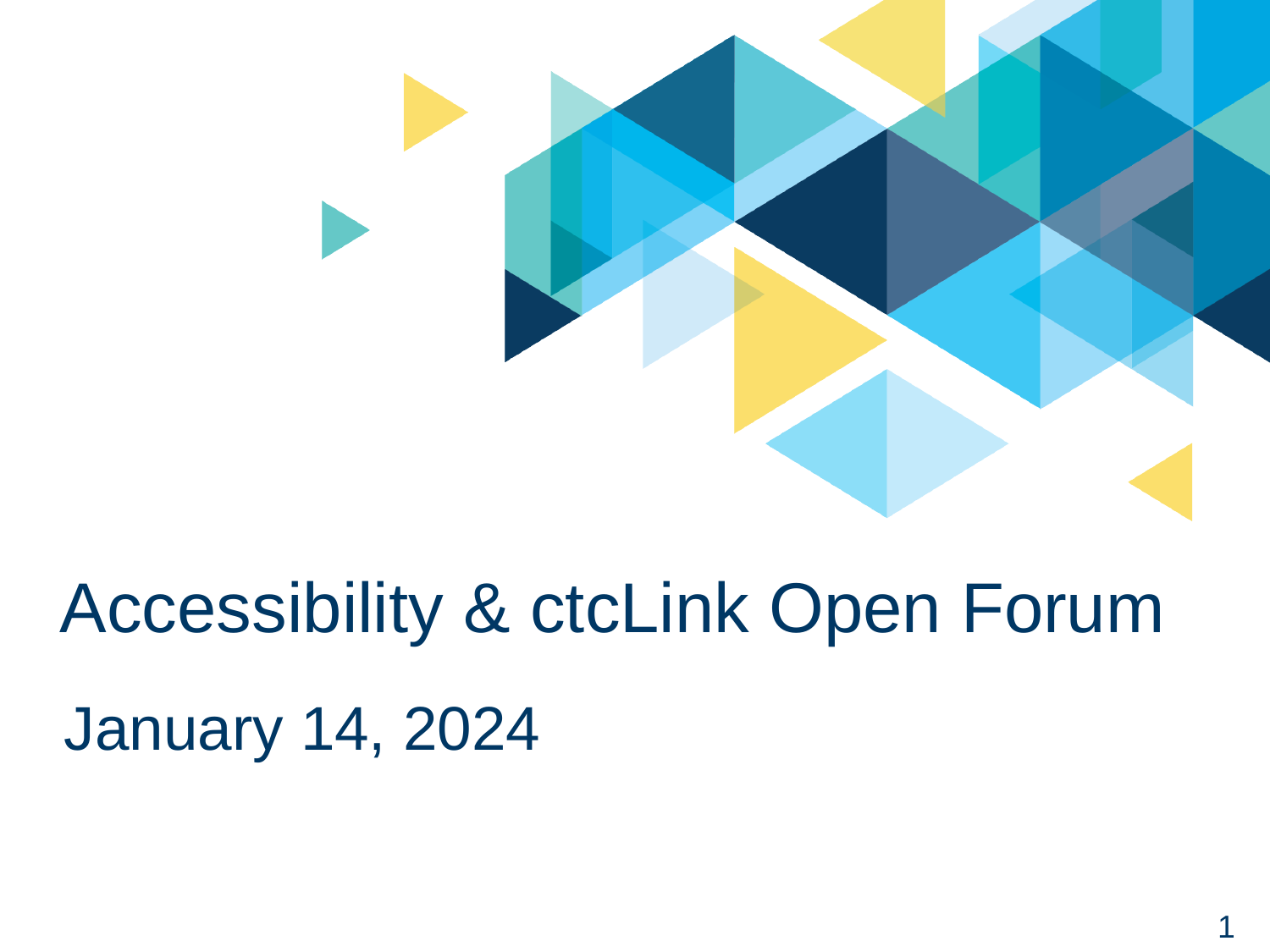

# Accessibility & ctcLink Open Forum
January 14, 2024
1